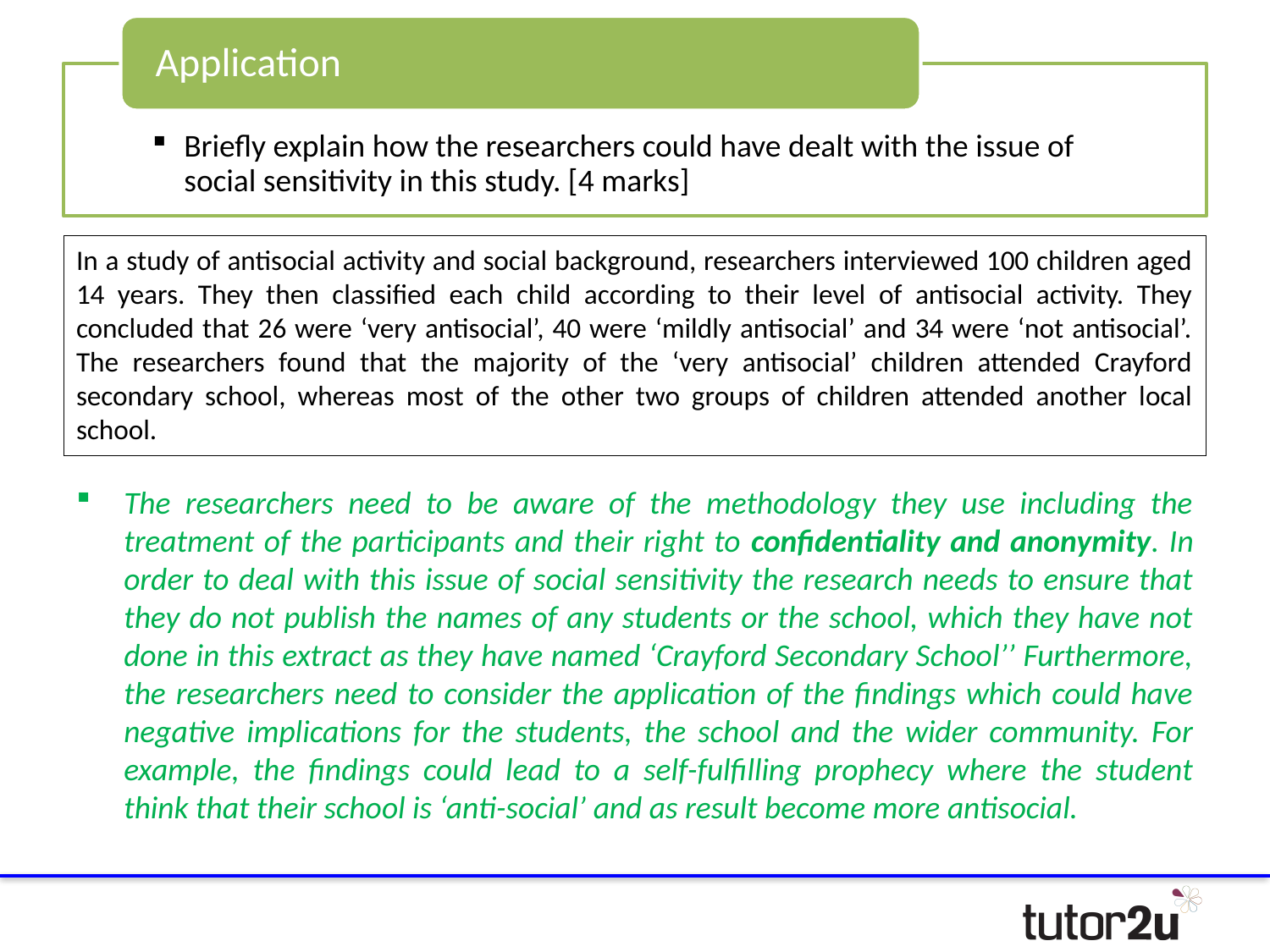

Application

Briefly explain how the researchers could have dealt with the issue of social sensitivity in this study. [4 marks]
In a study of antisocial activity and social background, researchers interviewed 100 children aged 14 years. They then classified each child according to their level of antisocial activity. They concluded that 26 were ‘very antisocial’, 40 were ‘mildly antisocial’ and 34 were ‘not antisocial’. The researchers found that the majority of the ‘very antisocial’ children attended Crayford secondary school, whereas most of the other two groups of children attended another local school.
The researchers need to be aware of the methodology they use including the treatment of the participants and their right to confidentiality and anonymity. In order to deal with this issue of social sensitivity the research needs to ensure that they do not publish the names of any students or the school, which they have not done in this extract as they have named ‘Crayford Secondary School’’ Furthermore, the researchers need to consider the application of the findings which could have negative implications for the students, the school and the wider community. For example, the findings could lead to a self-fulfilling prophecy where the student think that their school is ‘anti-social’ and as result become more antisocial.